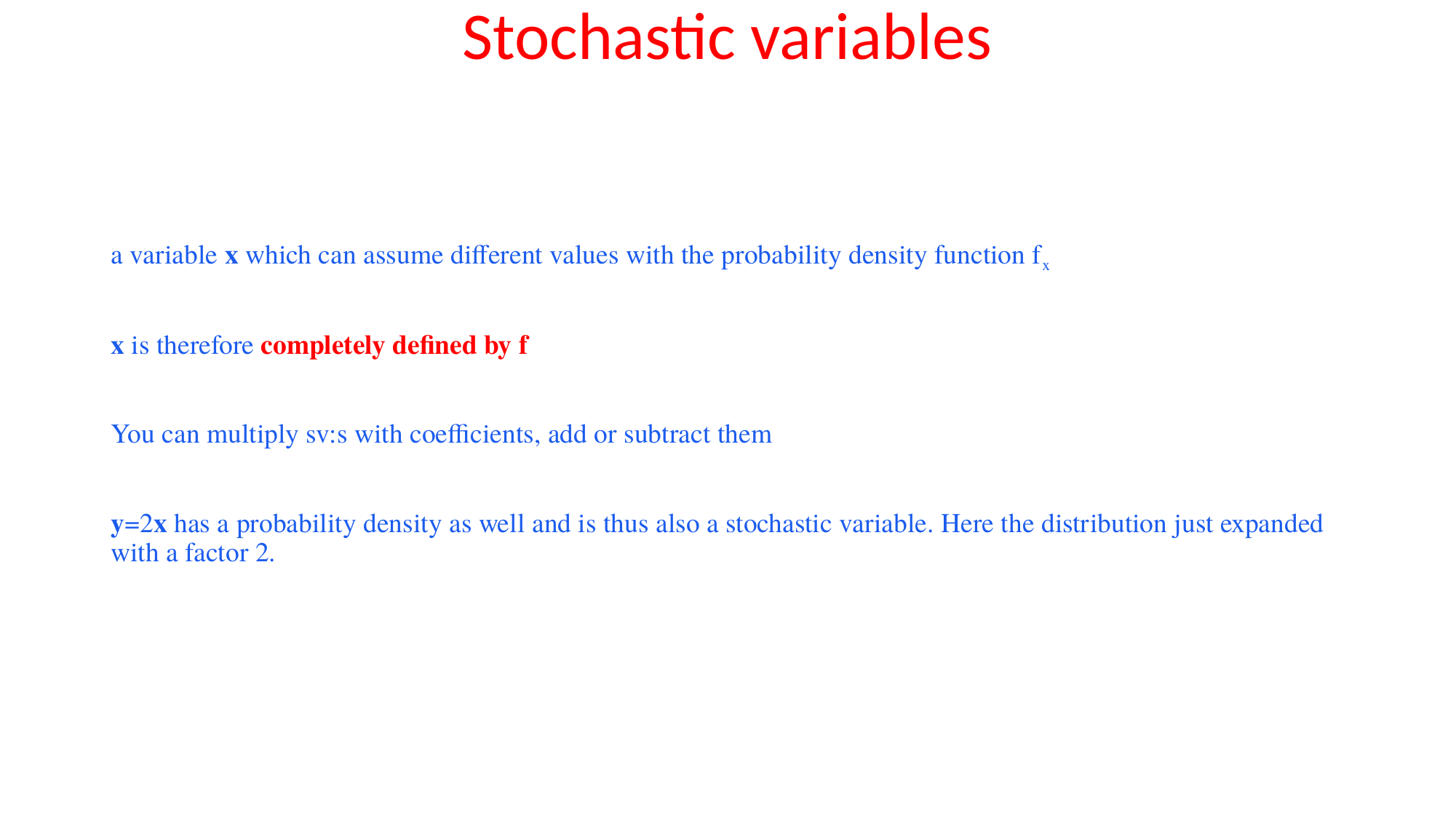

# Stochastic variables
a variable x which can assume different values with the probability density function fx

x is therefore completely defined by f

You can multiply sv:s with coefficients, add or subtract them

y=2x has a probability density as well and is thus also a stochastic variable. Here the distribution just expanded with a factor 2.